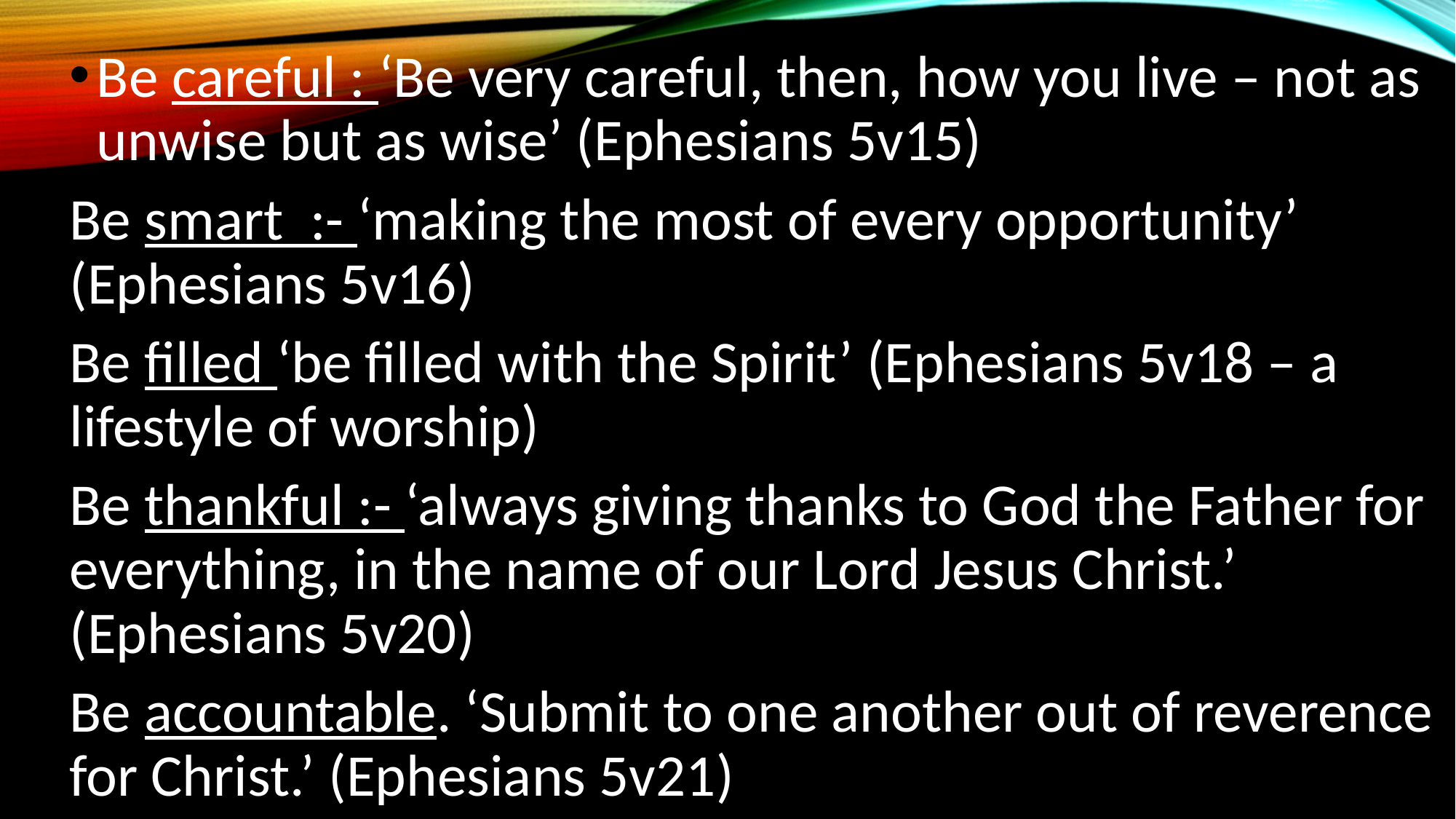

Be careful : ‘Be very careful, then, how you live – not as unwise but as wise’ (Ephesians 5v15)
Be smart  :- ‘making the most of every opportunity’ (Ephesians 5v16)
Be filled ‘be filled with the Spirit’ (Ephesians 5v18 – a lifestyle of worship)
Be thankful :- ‘always giving thanks to God the Father for everything, in the name of our Lord Jesus Christ.’  (Ephesians 5v20)
Be accountable. ‘Submit to one another out of reverence for Christ.’ (Ephesians 5v21)